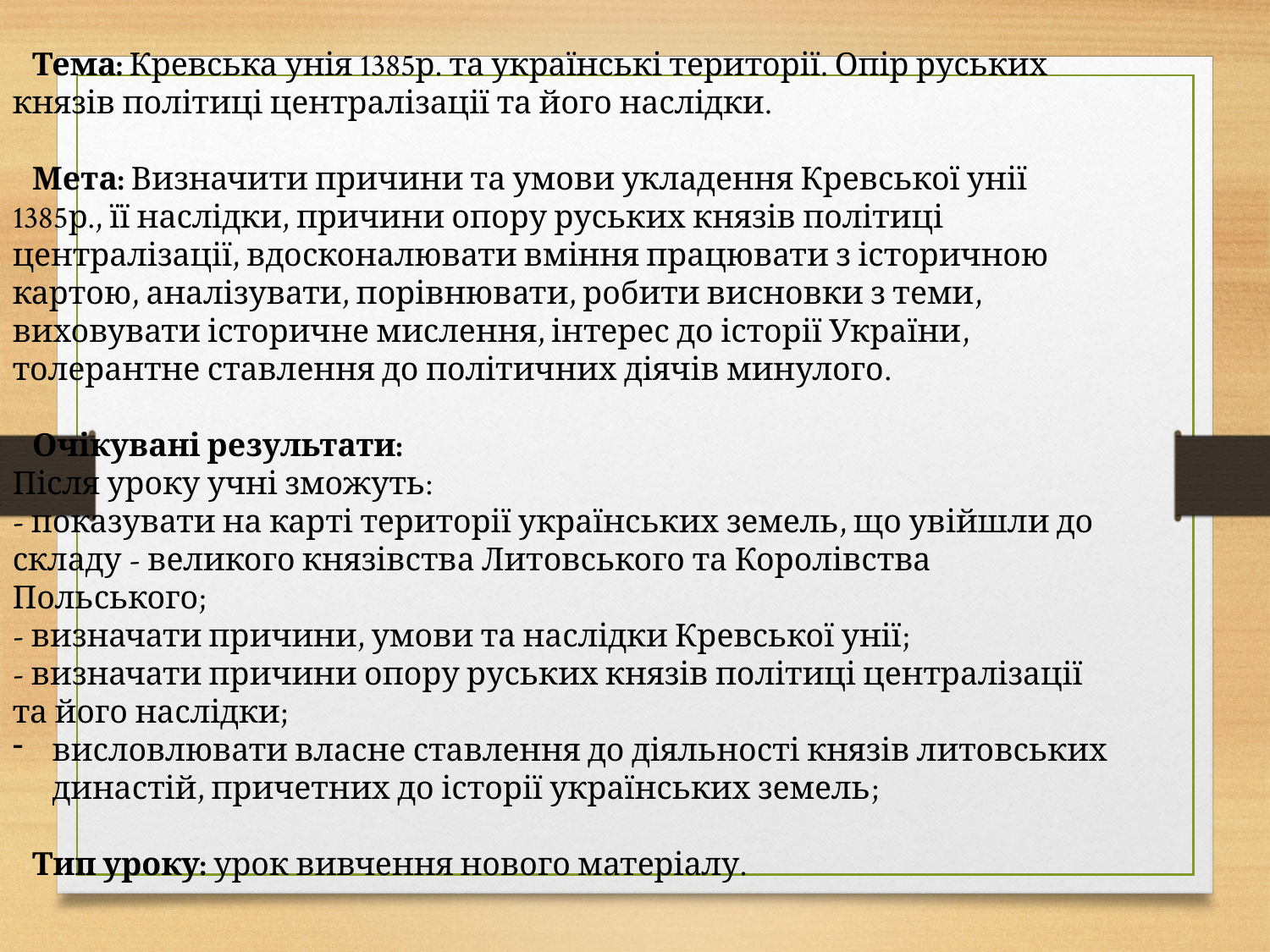

Тема: Кревська унія 1385р. та українські території. Опір руських князів політиці централізації та його наслідки.

   Мета: Визначити причини та умови укладення Кревської унії 1385р., її наслідки, причини опору руських князів політиці централізації, вдосконалювати вміння працювати з історичною картою, аналізувати, порівнювати, робити висновки з теми, виховувати історичне мислення, інтерес до історії України, толерантне ставлення до політичних діячів минулого.

   Очікувані результати:
Після уроку учні зможуть:
- показувати на карті території українських земель, що увійшли до складу - великого князівства Литовського та Королівства Польського;
- визначати причини, умови та наслідки Кревської унії;
- визначати причини опору руських князів політиці централізації та його наслідки;
висловлювати власне ставлення до діяльності князів литовських династій, причетних до історії українських земель;

   Тип уроку: урок вивчення нового матеріалу.